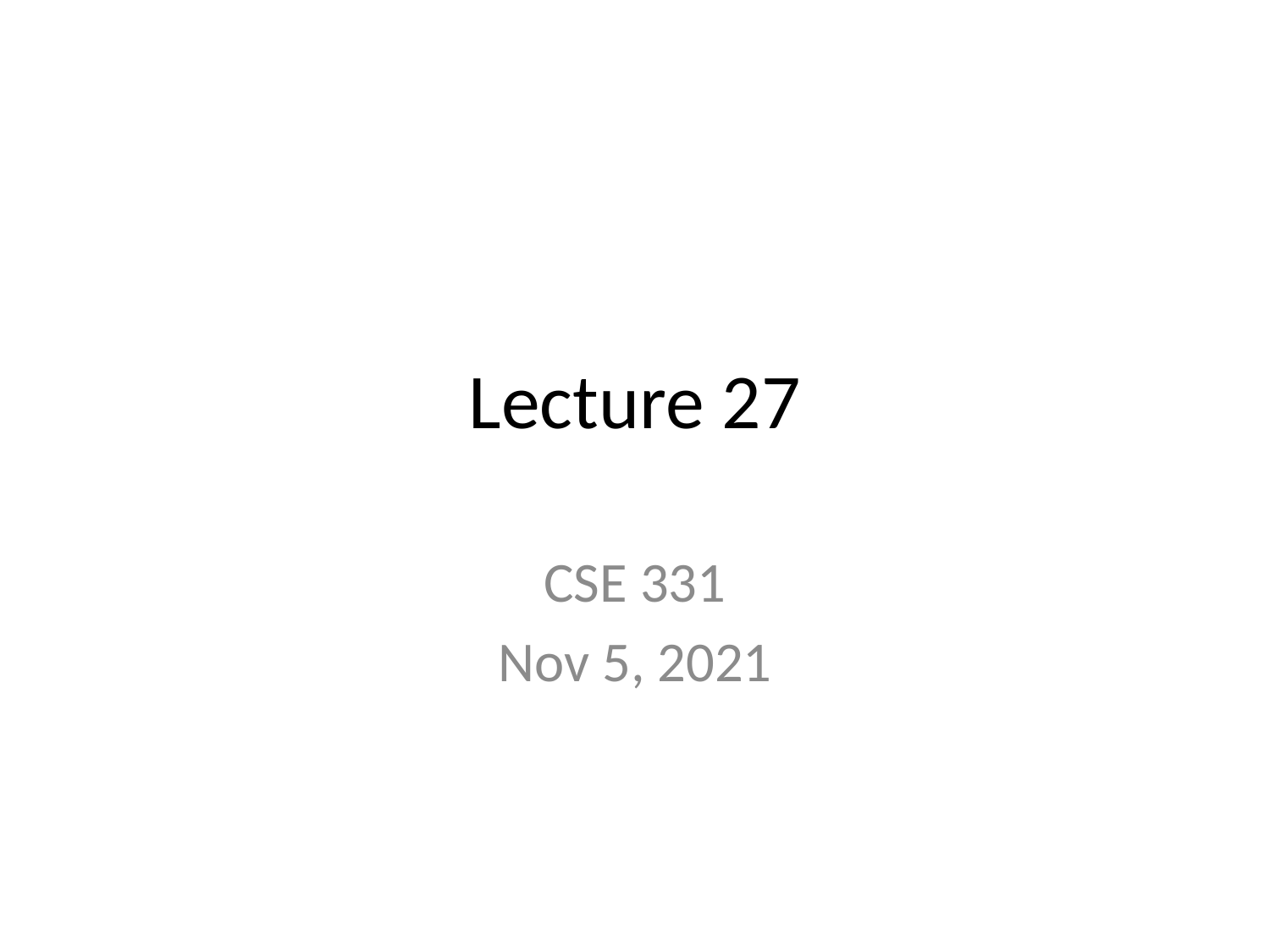

# Lecture 27
CSE 331
Nov 5, 2021